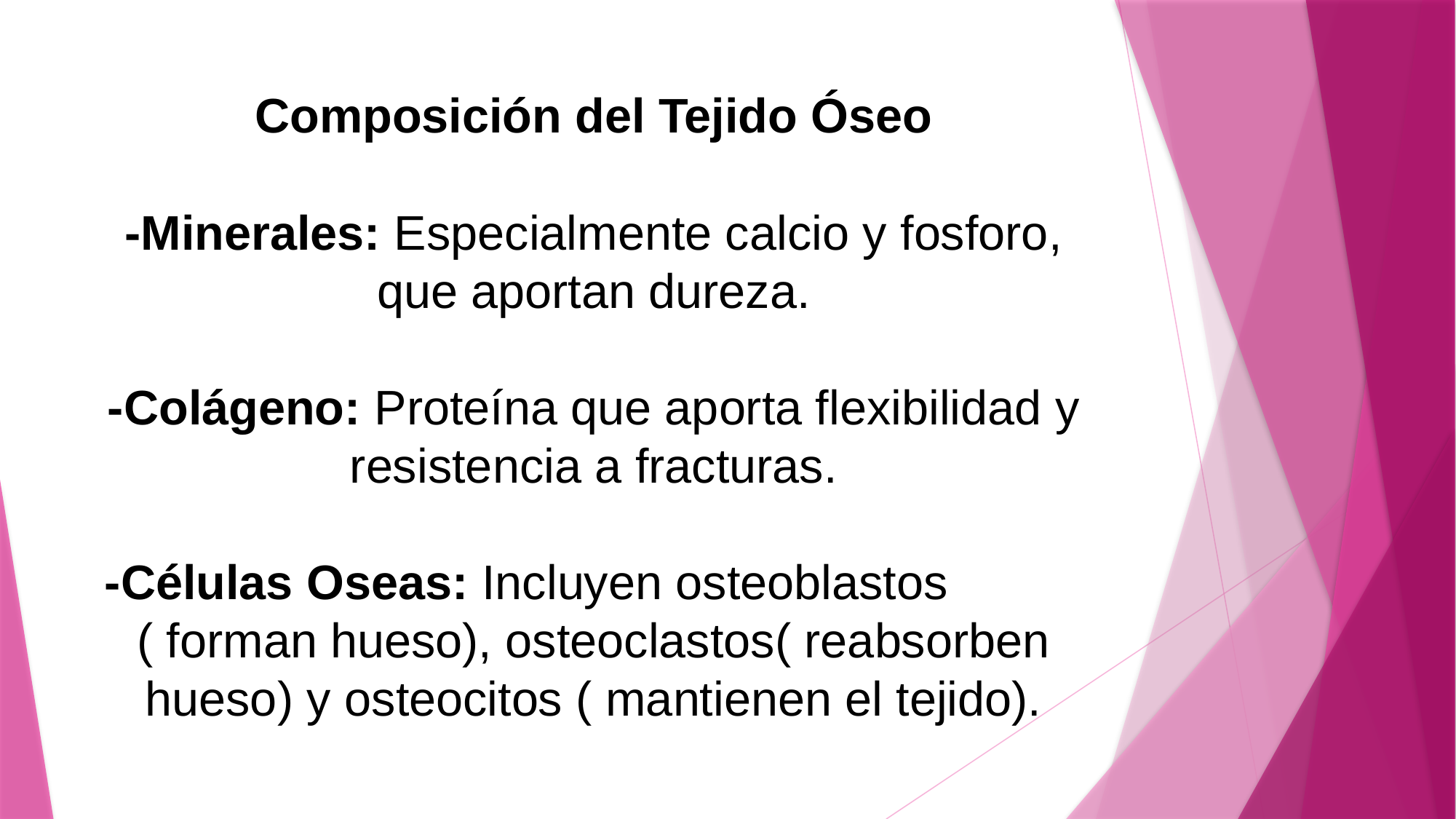

# Composición del Tejido Óseo -Minerales: Especialmente calcio y fosforo, que aportan dureza. -Colágeno: Proteína que aporta flexibilidad y resistencia a fracturas. -Células Oseas: Incluyen osteoblastos           ( forman hueso), osteoclastos( reabsorben hueso) y osteocitos ( mantienen el tejido).